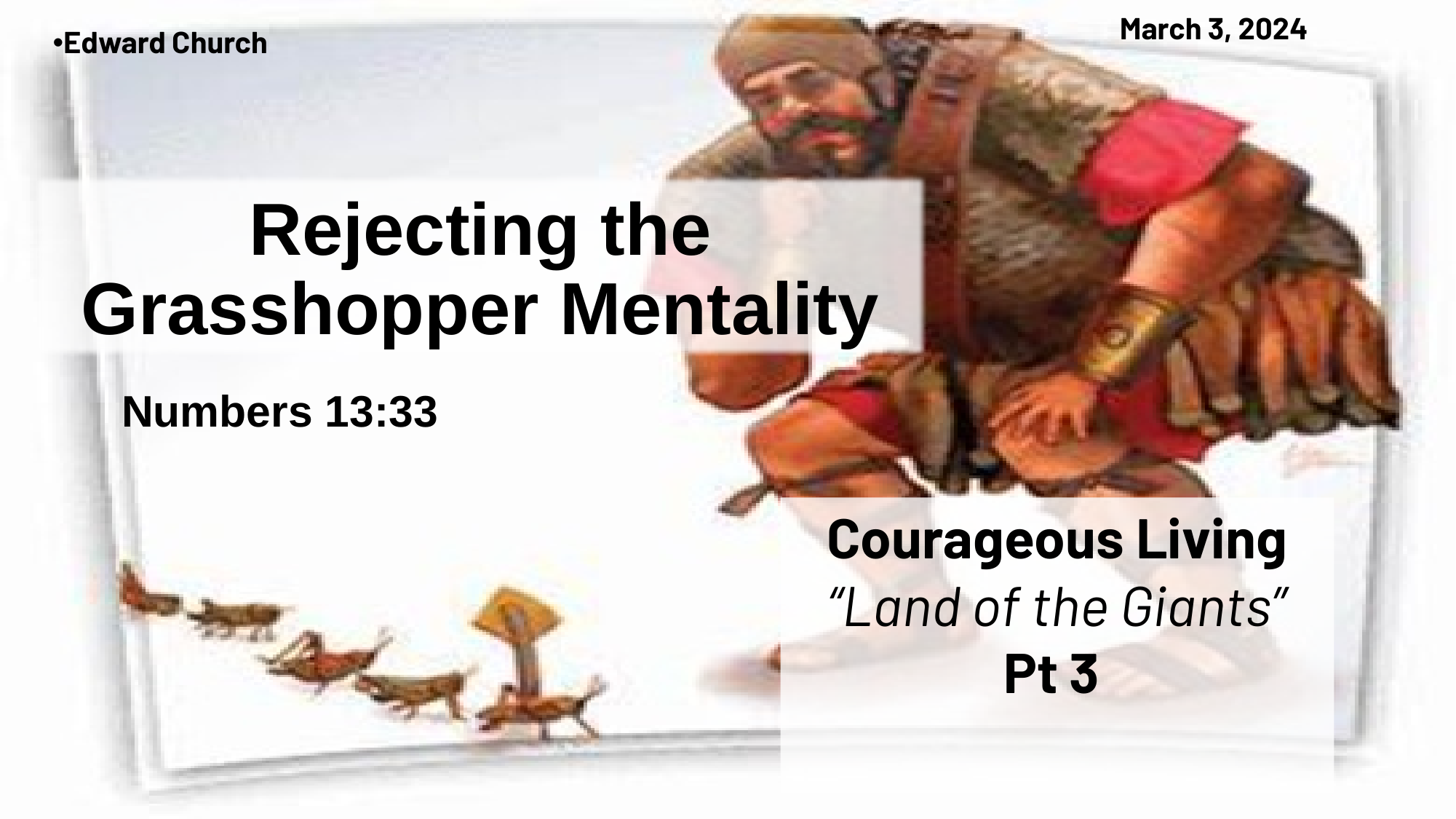

March 3, 2024
Edward Church
Rejecting the Grasshopper Mentality
Numbers 13:33

# Courageous Living “Land of the Giants” Pt 3